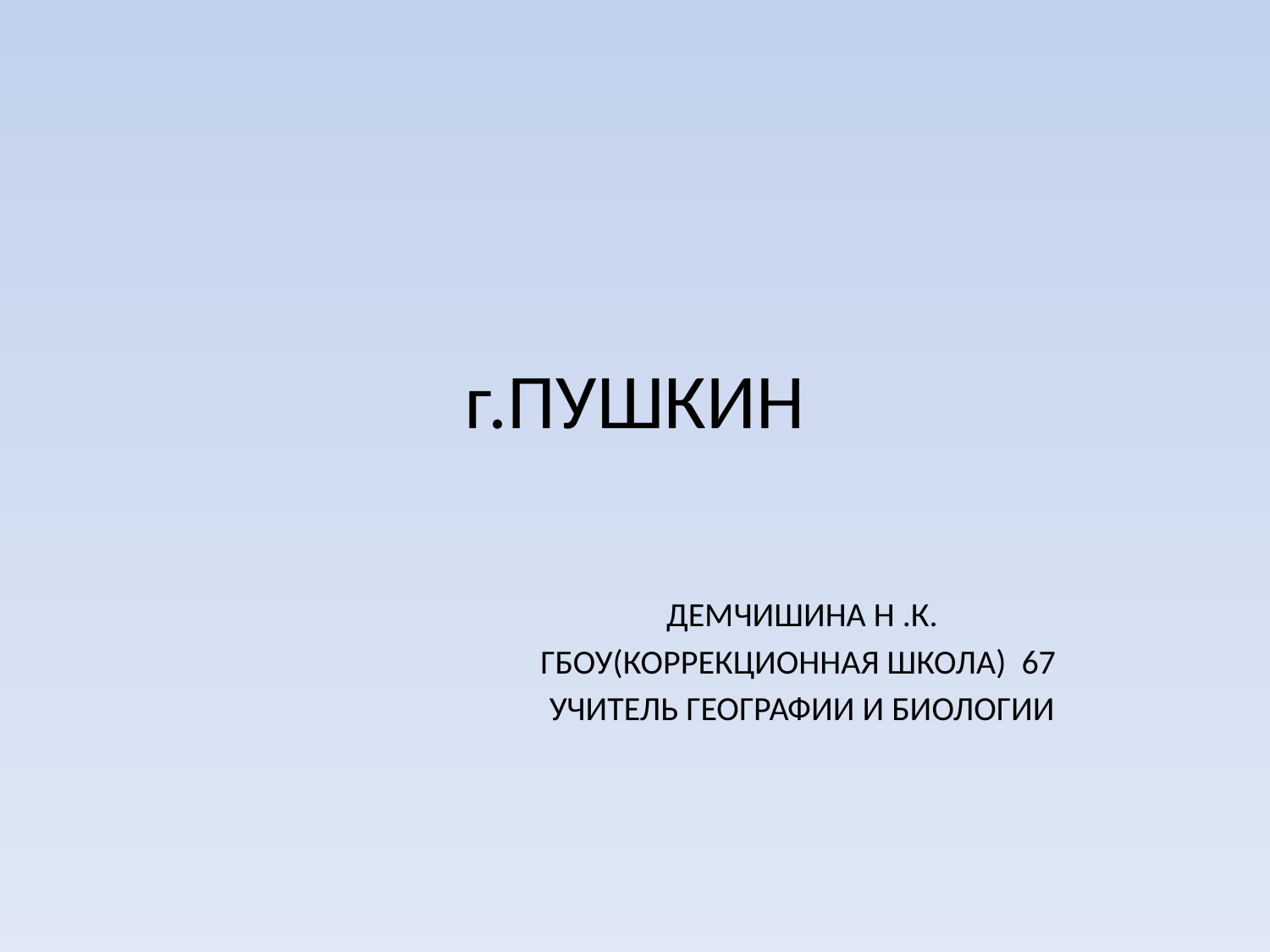

# г.ПУШКИН
ДЕМЧИШИНА Н .К.
ГБОУ(КОРРЕКЦИОННАЯ ШКОЛА)  67
УЧИТЕЛЬ ГЕОГРАФИИ И БИОЛОГИИ